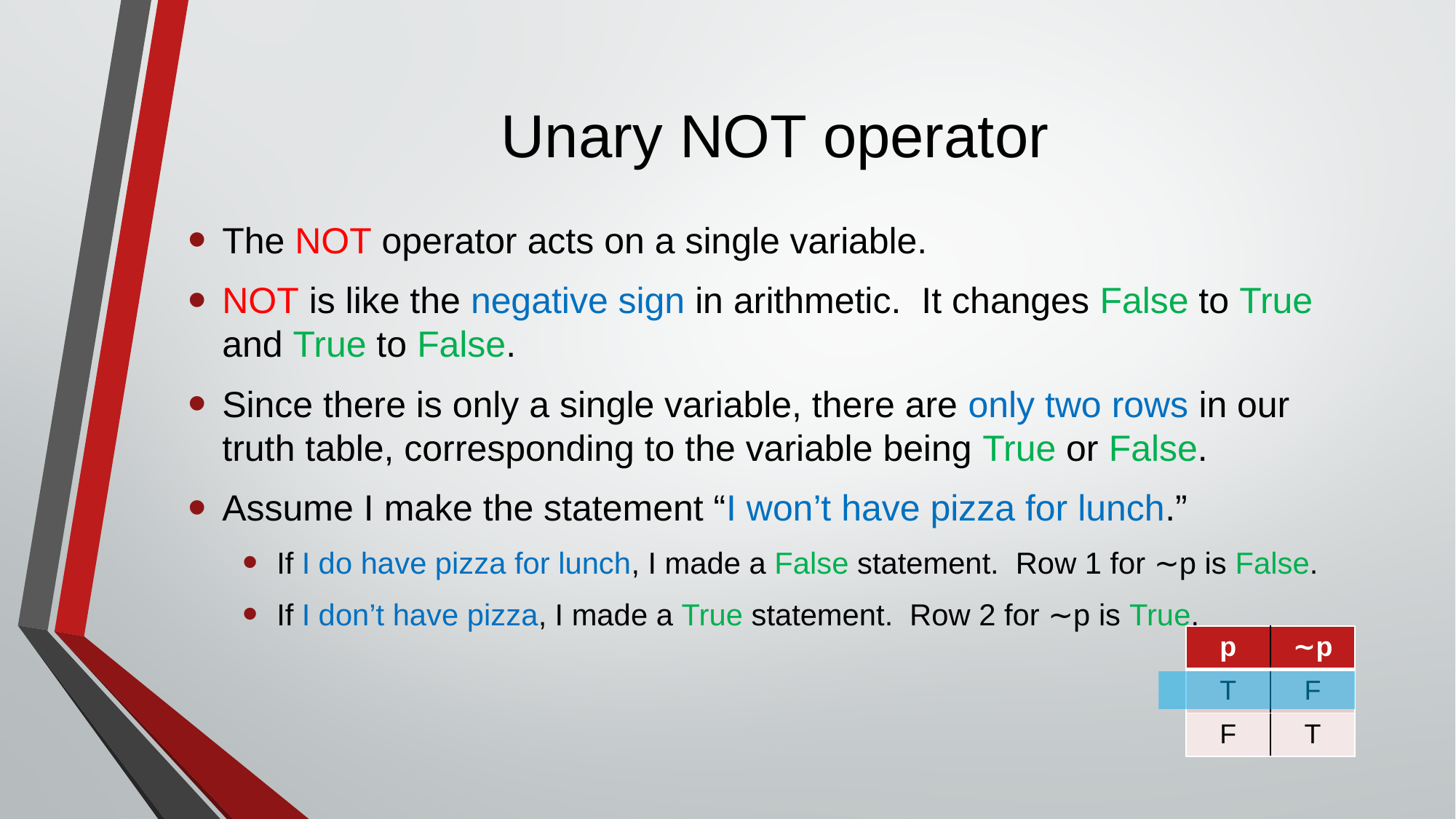

# Unary NOT operator
The NOT operator acts on a single variable.
NOT is like the negative sign in arithmetic.  It changes False to True and True to False.
Since there is only a single variable, there are only two rows in our truth table, corresponding to the variable being True or False.
Assume I make the statement “I won’t have pizza for lunch.”
If I do have pizza for lunch, I made a False statement.  Row 1 for ∼p is False.
If I don’t have pizza, I made a True statement.  Row 2 for ∼p is True.
| p | ∼p |
| --- | --- |
| T | F |
| F | T |